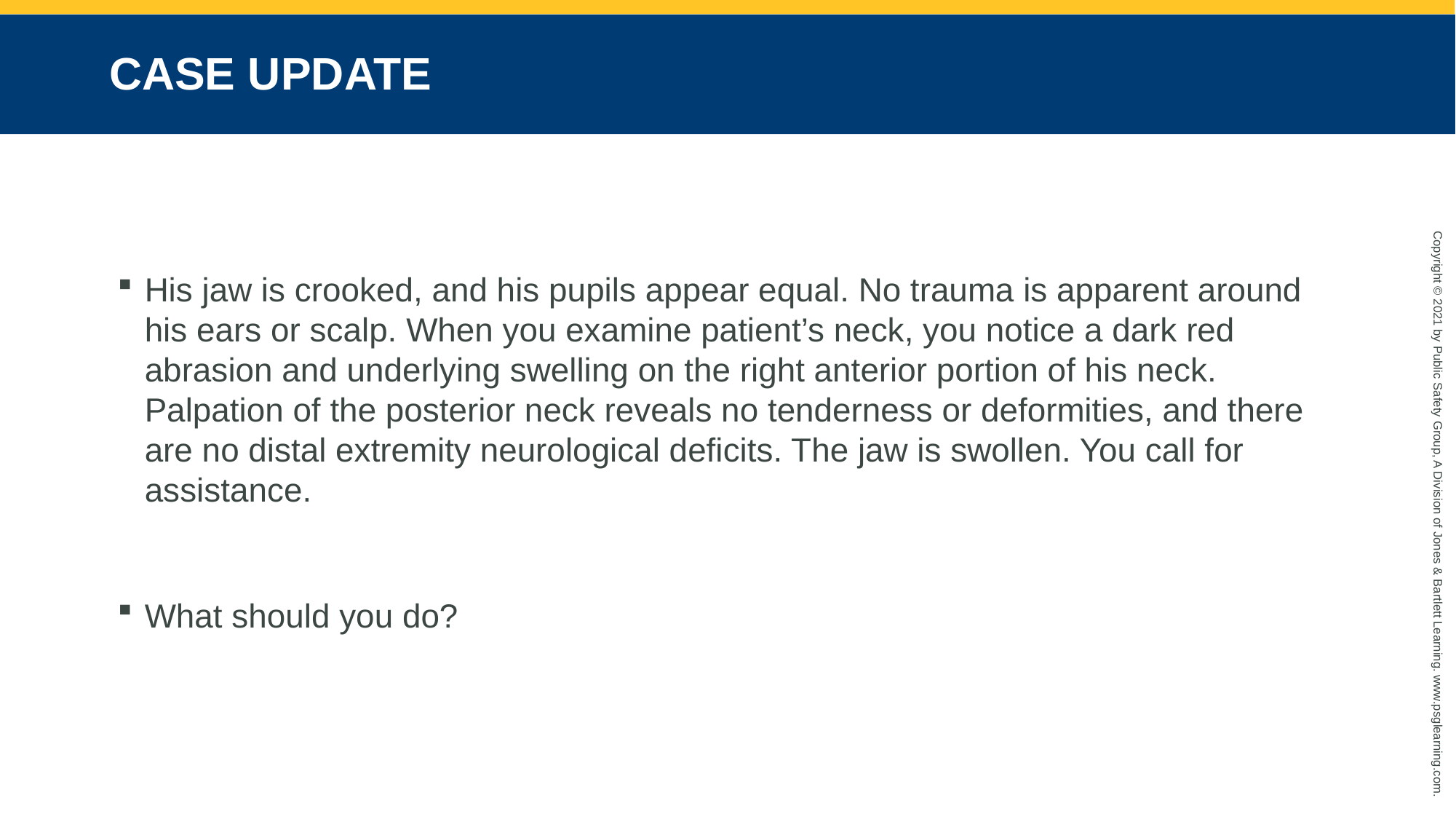

# CASE UPDATE
His jaw is crooked, and his pupils appear equal. No trauma is apparent around his ears or scalp. When you examine patient’s neck, you notice a dark red abrasion and underlying swelling on the right anterior portion of his neck. Palpation of the posterior neck reveals no tenderness or deformities, and there are no distal extremity neurological deficits. The jaw is swollen. You call for assistance.

What should you do?